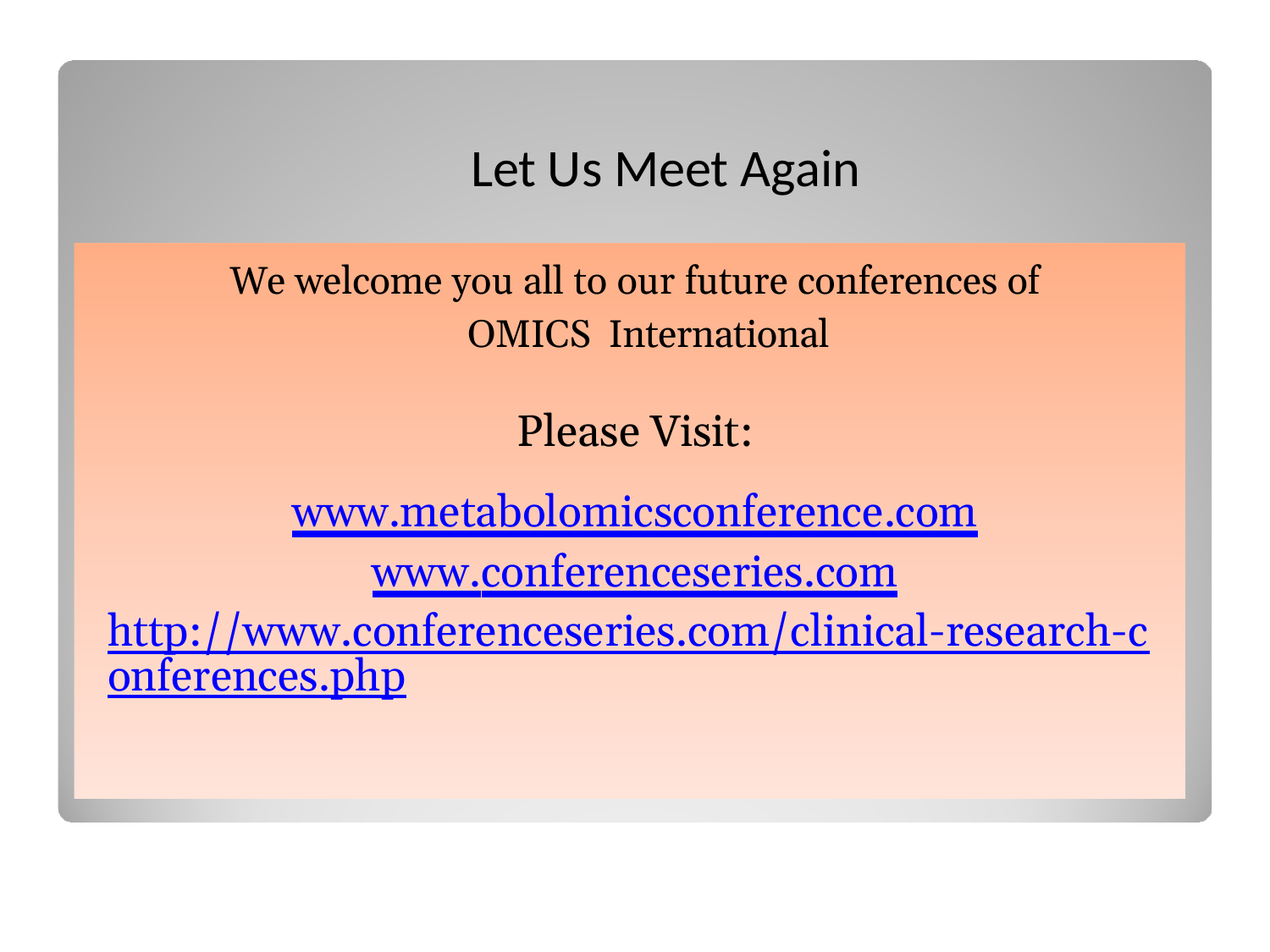

# Let Us Meet Again

We welcome you all to our future conferences of
   OMICS  International

Please Visit:

www.metabolomicsconference.com
www.conferenceseries.com
http://www.conferenceseries.com/clinical-research-conferences.php